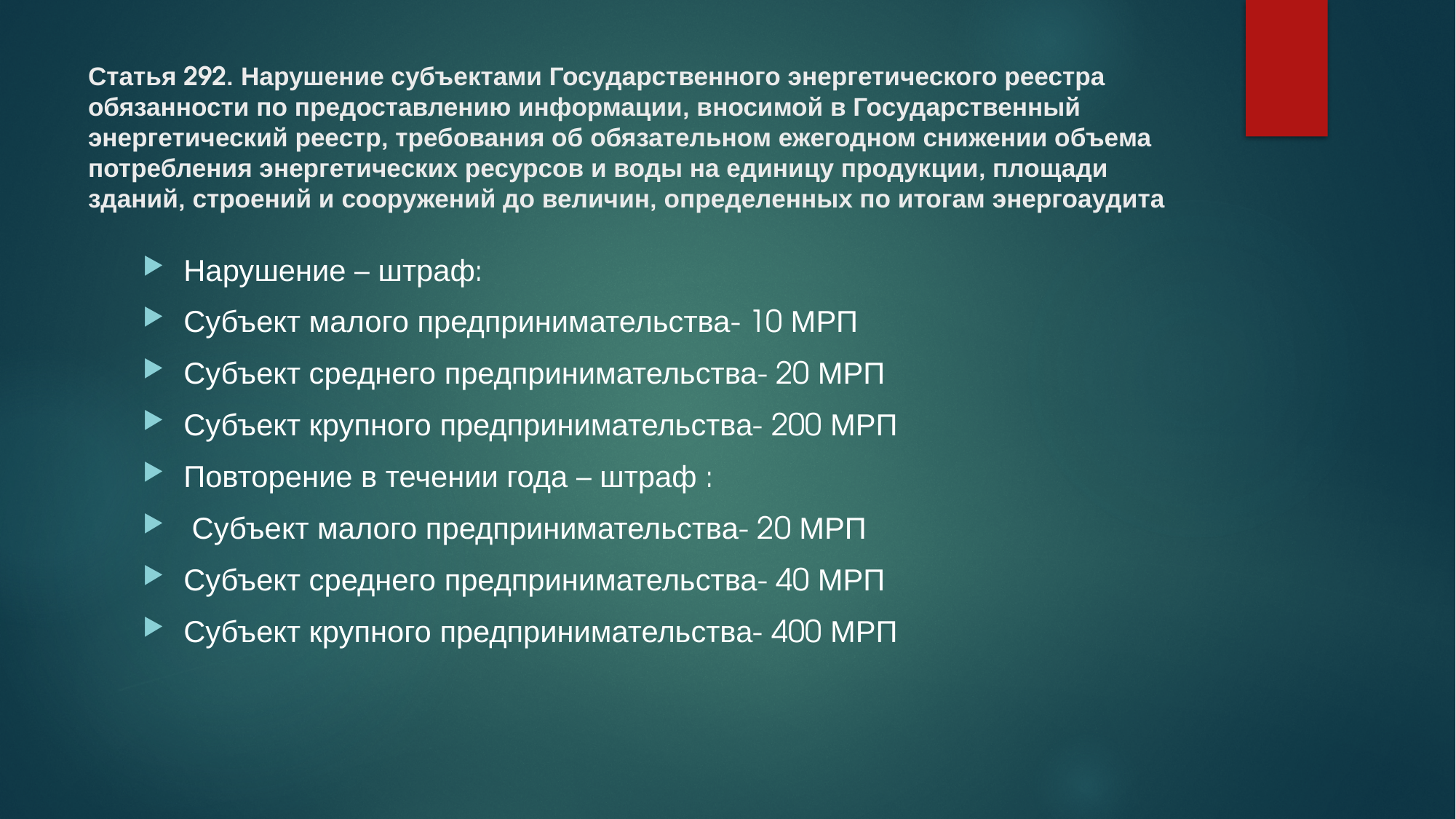

# Статья 292. Нарушение субъектами Государственного энергетического реестра обязанности по предоставлению информации, вносимой в Государственный энергетический реестр, требования об обязательном ежегодном снижении объема потребления энергетических ресурсов и воды на единицу продукции, площади зданий, строений и сооружений до величин, определенных по итогам энергоаудита
Нарушение – штраф:
Субъект малого предпринимательства- 10 МРП
Субъект среднего предпринимательства- 20 МРП
Субъект крупного предпринимательства- 200 МРП
Повторение в течении года – штраф :
 Субъект малого предпринимательства- 20 МРП
Субъект среднего предпринимательства- 40 МРП
Субъект крупного предпринимательства- 400 МРП